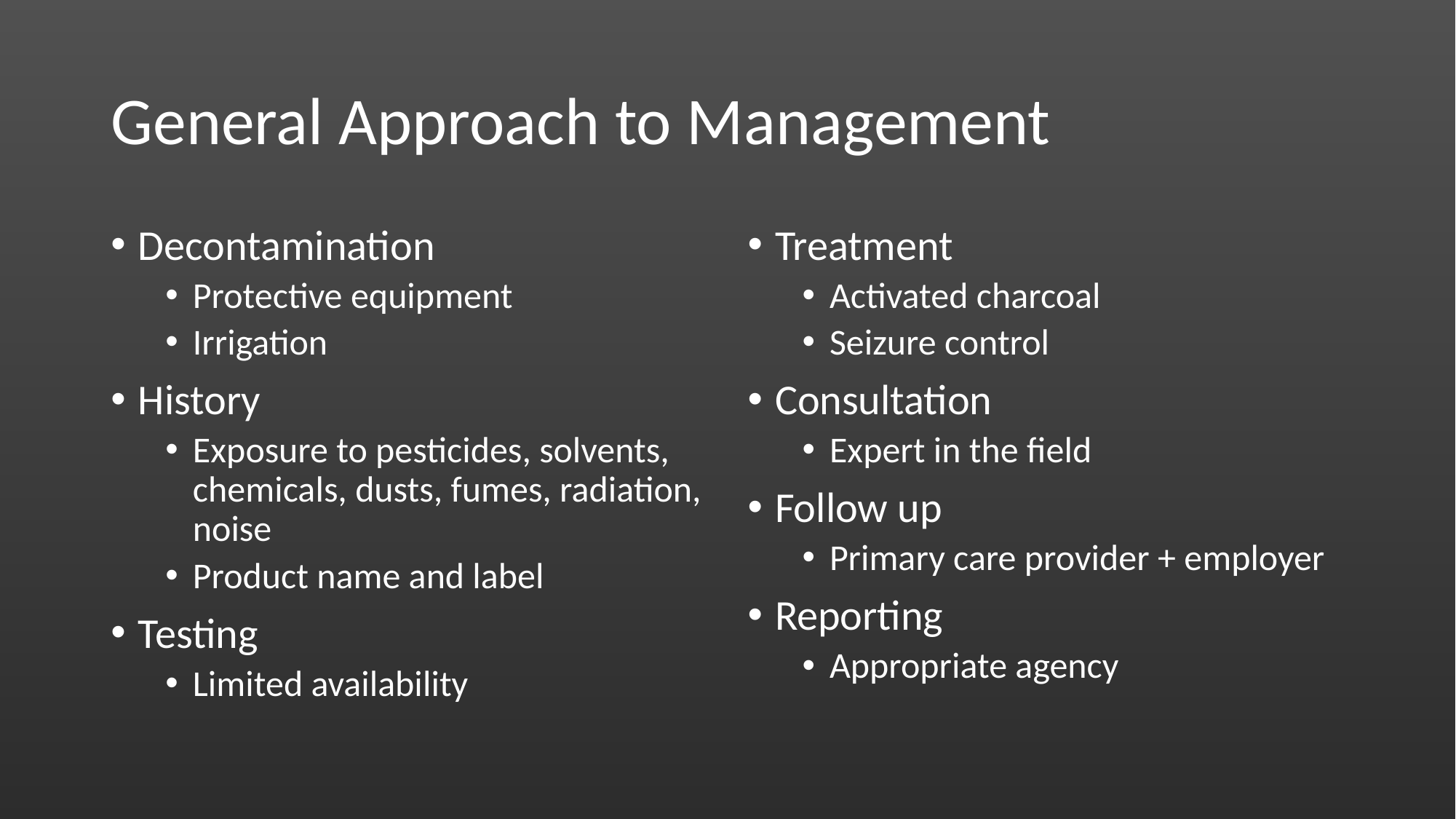

# General Approach to Management
Decontamination
Protective equipment
Irrigation
History
Exposure to pesticides, solvents, chemicals, dusts, fumes, radiation, noise
Product name and label
Testing
Limited availability
Treatment
Activated charcoal
Seizure control
Consultation
Expert in the field
Follow up
Primary care provider + employer
Reporting
Appropriate agency